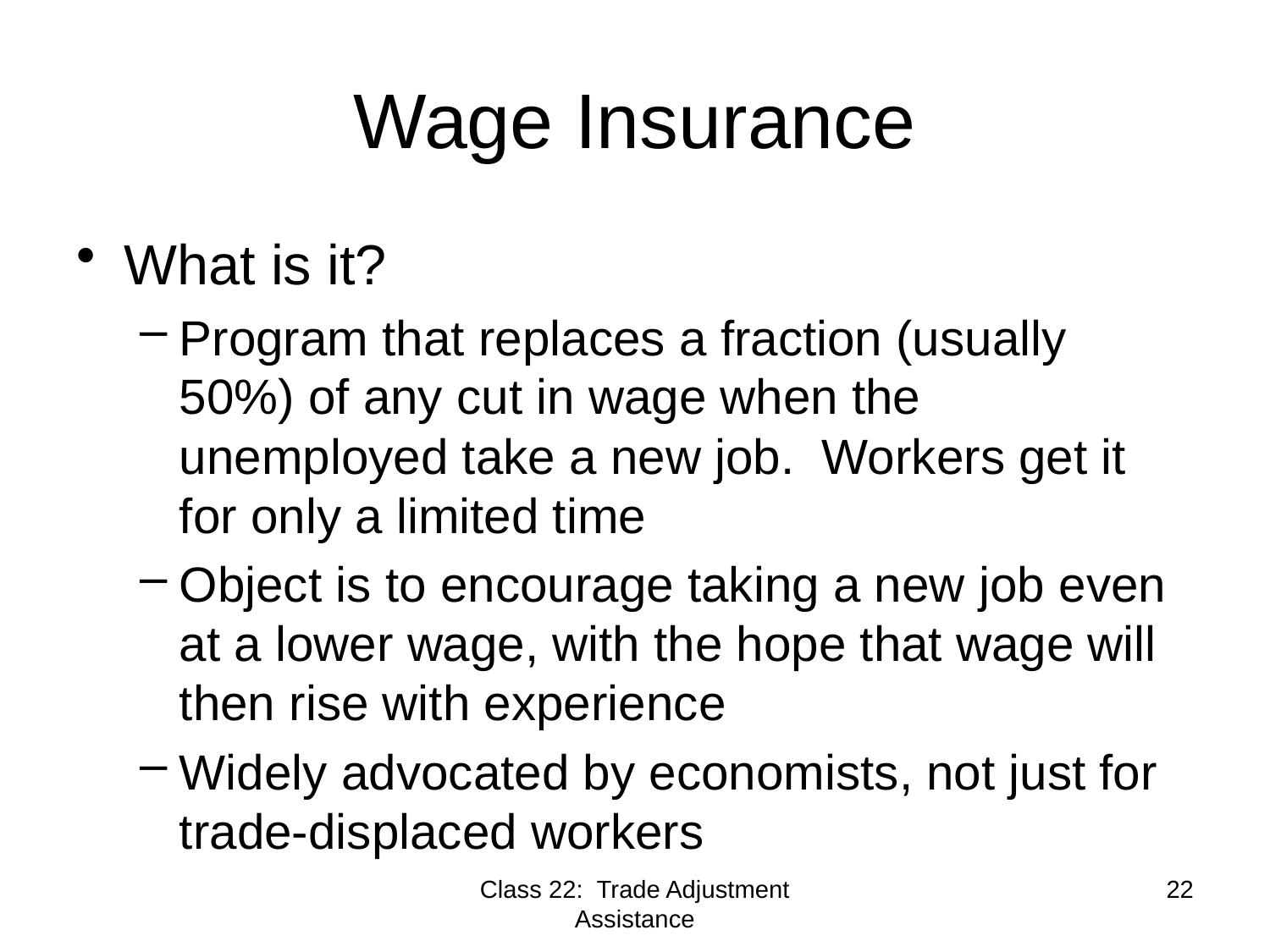

# Wage Insurance
What is it?
Program that replaces a fraction (usually 50%) of any cut in wage when the unemployed take a new job.  Workers get it for only a limited time
Object is to encourage taking a new job even at a lower wage, with the hope that wage will then rise with experience
Widely advocated by economists, not just for trade-displaced workers
Class 22:  Trade Adjustment Assistance
22